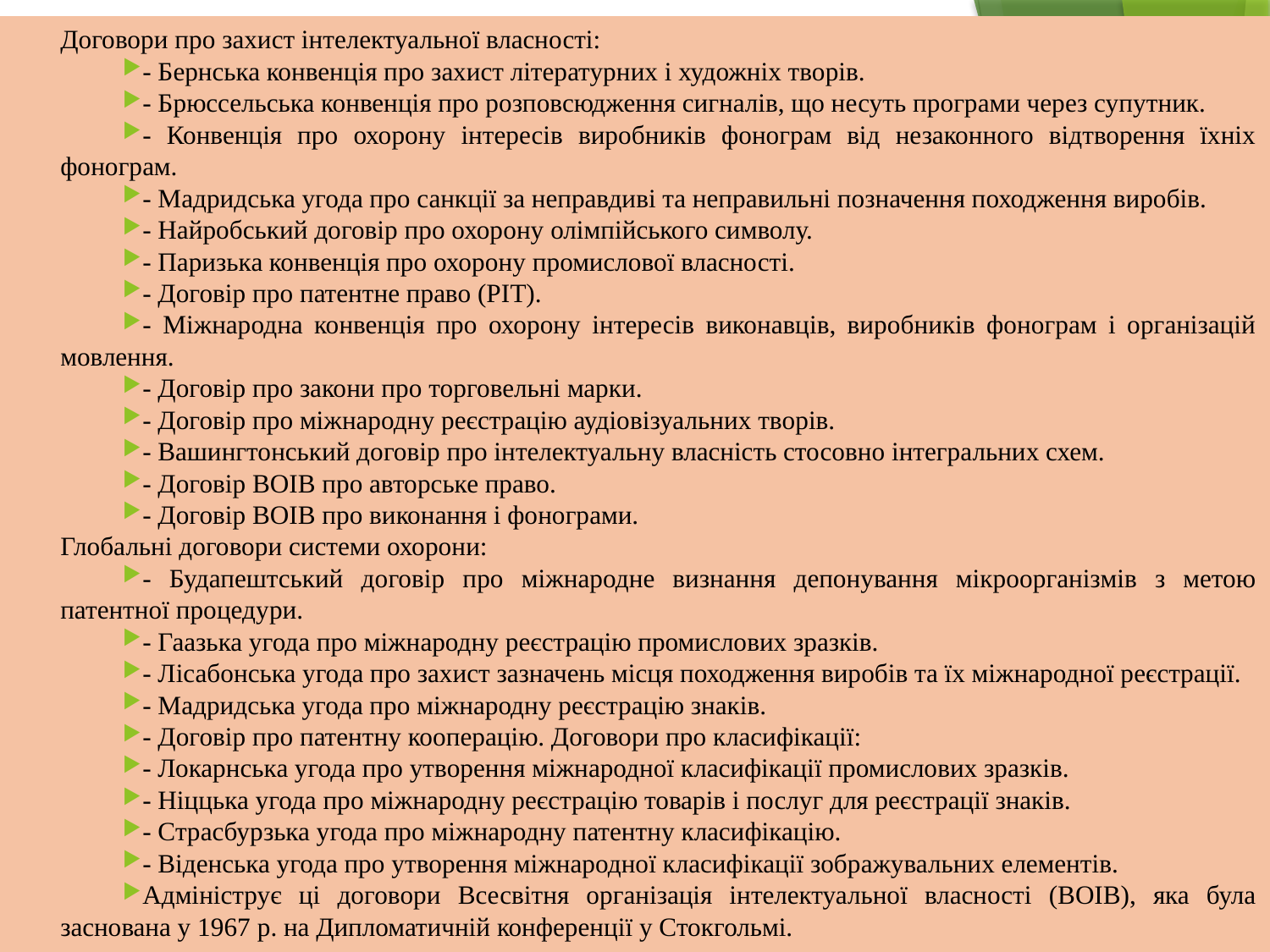

Договори про захист інтелектуальної власності:
- Бернська конвенція про захист літературних і художніх творів.
- Брюссельська конвенція про розповсюдження сигналів, що несуть програми через супутник.
- Конвенція про охорону інтересів виробників фонограм від незаконного відтворення їхніх фонограм.
- Мадридська угода про санкції за неправдиві та неправильні позначення походження виробів.
- Найробський договір про охорону олімпійського символу.
- Паризька конвенція про охорону промислової власності.
- Договір про патентне право (PIT).
- Міжнародна конвенція про охорону інтересів виконавців, виробників фонограм і організацій мовлення.
- Договір про закони про торговельні марки.
- Договір про міжнародну реєстрацію аудіовізуальних творів.
- Вашингтонський договір про інтелектуальну власність стосовно інтегральних схем.
- Договір ВОІВ про авторське право.
- Договір ВОІВ про виконання і фонограми.
Глобальні договори системи охорони:
- Будапештський договір про міжнародне визнання депонування мікроорганізмів з метою патентної процедури.
- Гаазька угода про міжнародну реєстрацію промислових зразків.
- Лісабонська угода про захист зазначень місця походження виробів та їх міжнародної реєстрації.
- Мадридська угода про міжнародну реєстрацію знаків.
- Договір про патентну кооперацію. Договори про класифікації:
- Локарнська угода про утворення міжнародної класифікації промислових зразків.
- Ніццька угода про міжнародну реєстрацію товарів і послуг для реєстрації знаків.
- Страсбурзька угода про міжнародну патентну класифікацію.
- Віденська угода про утворення міжнародної класифікації зображувальних елементів.
Адмініструє ці договори Всесвітня організація інтелектуальної власності (ВОІВ), яка була заснована у 1967 p. на Дипломатичній конференції у Стокгольмі.